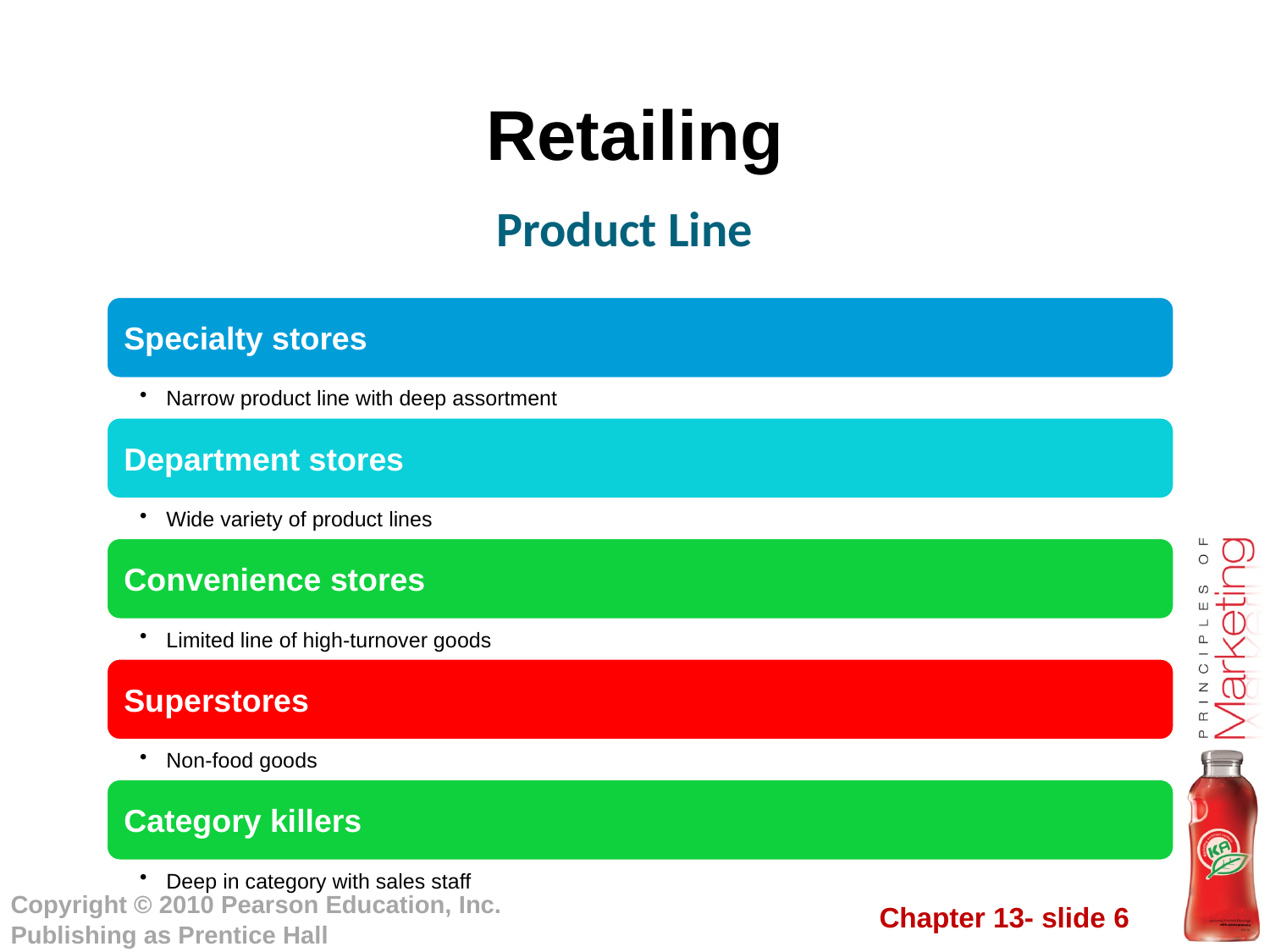

# Retailing
Product Line

Specialty stores
Narrow product line with deep assortment
Department stores
Wide variety of product lines
Convenience stores
Limited line of high-turnover goods
Superstores
Non-food goods
Category killers
Deep in category with sales staff